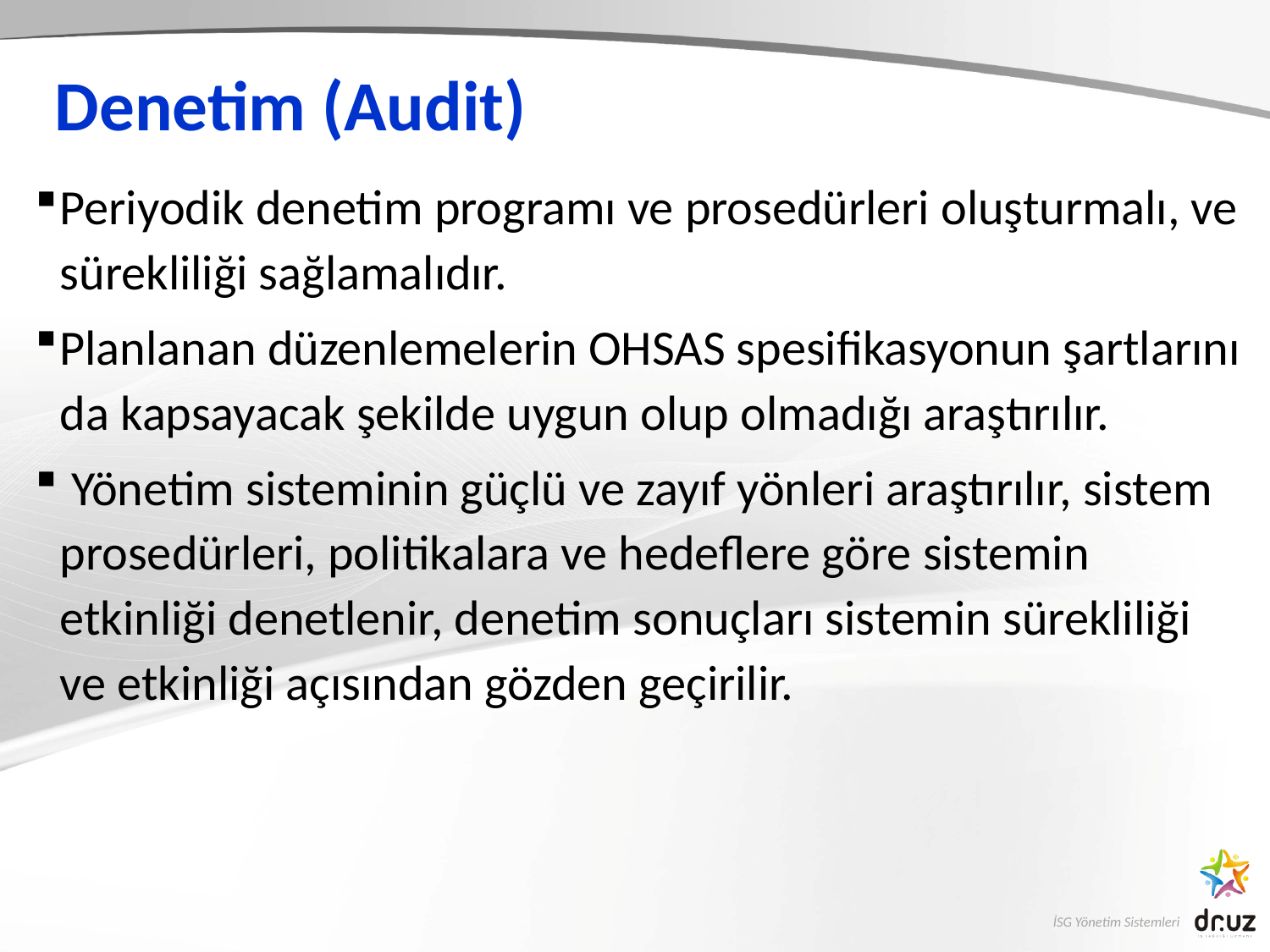

# Denetim (Audit)
Periyodik denetim programı ve prosedürleri oluşturmalı, ve sürekliliği sağlamalıdır.
Planlanan düzenlemelerin OHSAS spesifikasyonun şartlarını da kapsayacak şekilde uygun olup olmadığı araştırılır.
 Yönetim sisteminin güçlü ve zayıf yönleri araştırılır, sistem prosedürleri, politikalara ve hedeflere göre sistemin etkinliği denetlenir, denetim sonuçları sistemin sürekliliği ve etkinliği açısından gözden geçirilir.